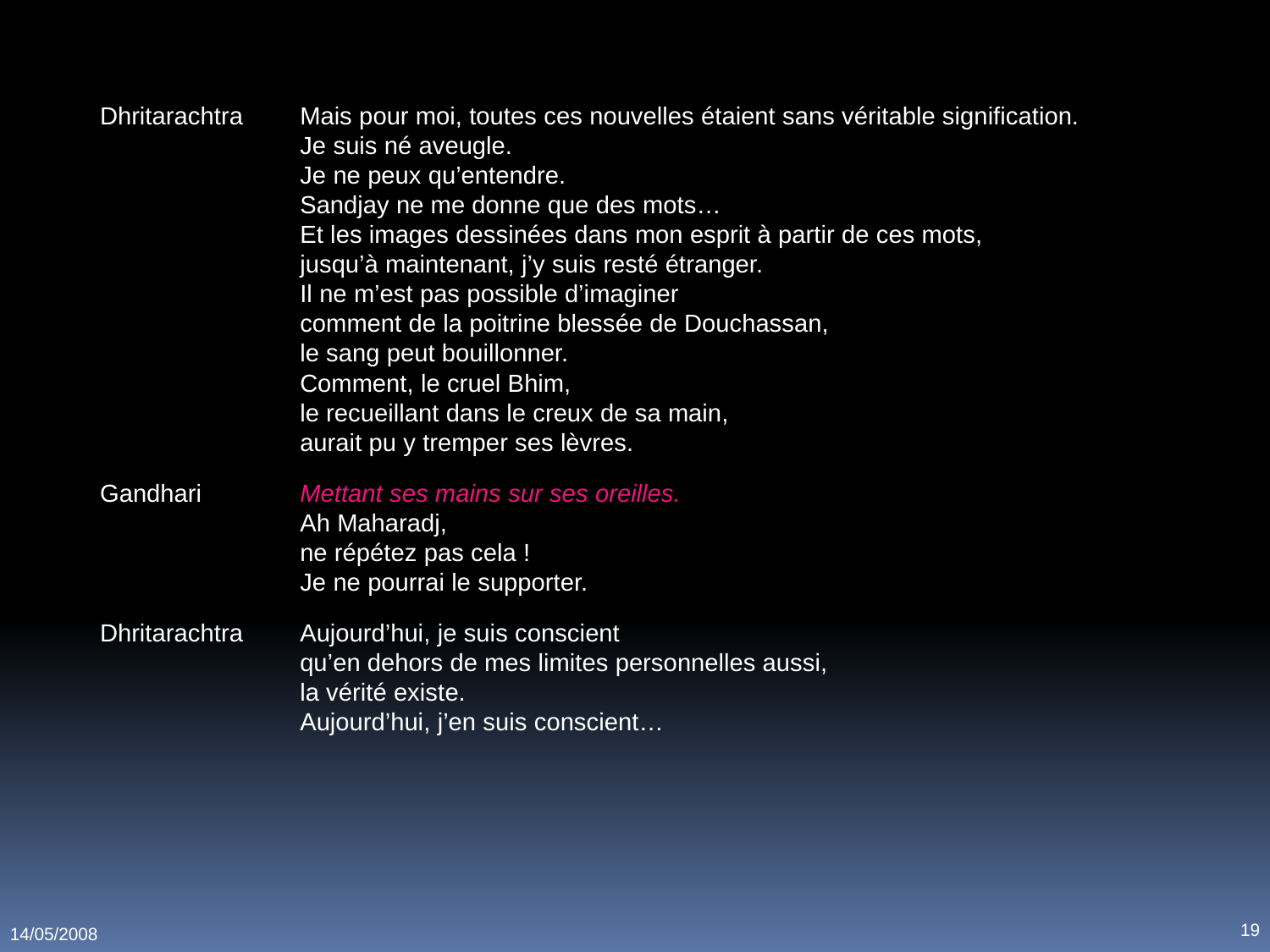

Dhritarachtra	Mais pour moi, toutes ces nouvelles étaient sans véritable signification.
Je suis né aveugle.
Je ne peux qu’entendre.
Sandjay ne me donne que des mots…
Et les images dessinées dans mon esprit à partir de ces mots,
jusqu’à maintenant, j’y suis resté étranger.
Il ne m’est pas possible d’imaginer
comment de la poitrine blessée de Douchassan,
le sang peut bouillonner.
Comment, le cruel Bhim,
le recueillant dans le creux de sa main,
aurait pu y tremper ses lèvres.
Gandhari	Mettant ses mains sur ses oreilles.
Ah Maharadj,
ne répétez pas cela !
Je ne pourrai le supporter.
Dhritarachtra	Aujourd’hui, je suis conscient
qu’en dehors de mes limites personnelles aussi,
la vérité existe.
Aujourd’hui, j’en suis conscient…

19
14/05/2008